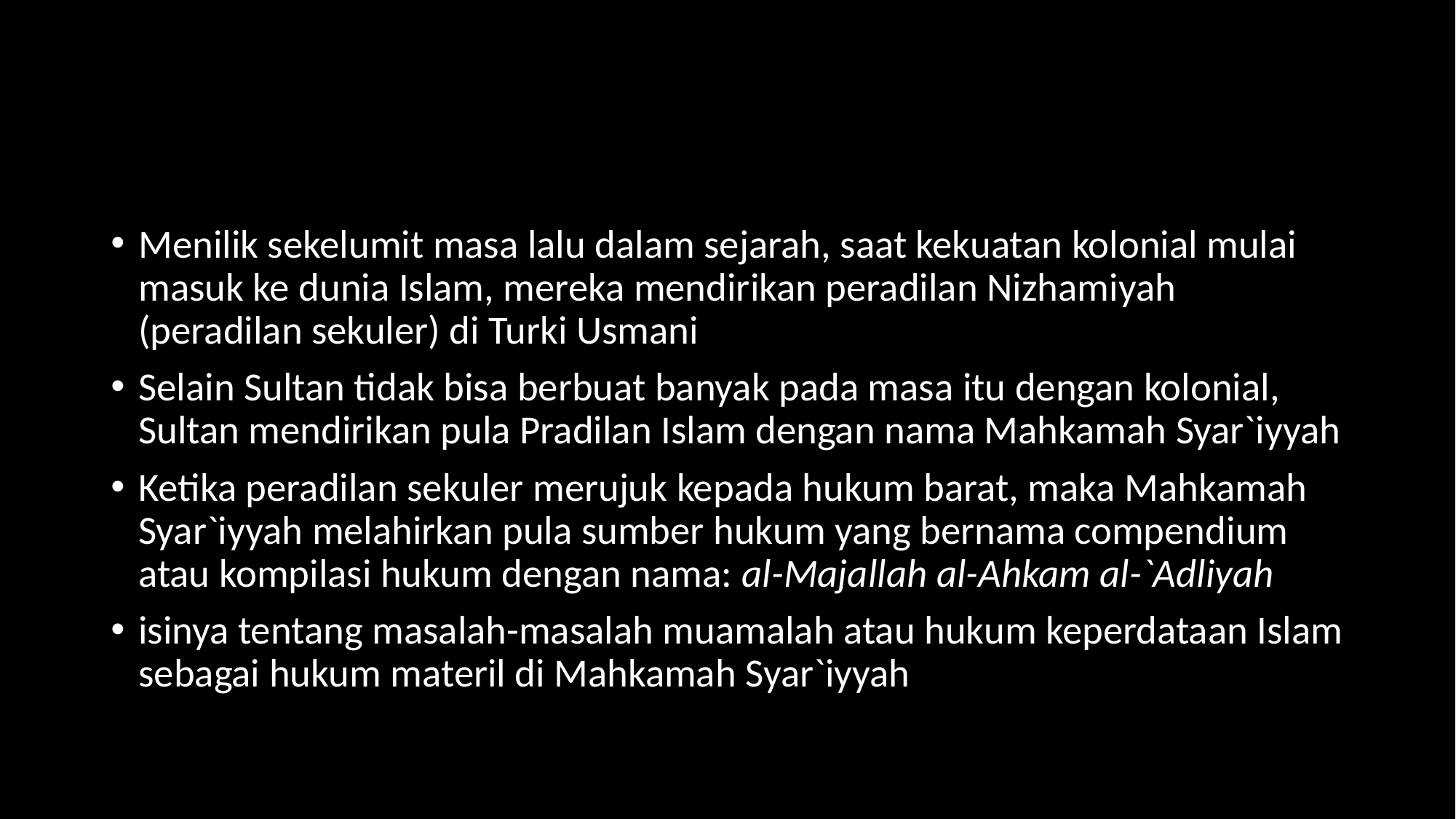

#
Menilik sekelumit masa lalu dalam sejarah, saat kekuatan kolonial mulai masuk ke dunia Islam, mereka mendirikan peradilan Nizhamiyah (peradilan sekuler) di Turki Usmani
Selain Sultan tidak bisa berbuat banyak pada masa itu dengan kolonial, Sultan mendirikan pula Pradilan Islam dengan nama Mahkamah Syar`iyyah
Ketika peradilan sekuler merujuk kepada hukum barat, maka Mahkamah Syar`iyyah melahirkan pula sumber hukum yang bernama compendium atau kompilasi hukum dengan nama: al-Majallah al-Ahkam al-`Adliyah
isinya tentang masalah-masalah muamalah atau hukum keperdataan Islam sebagai hukum materil di Mahkamah Syar`iyyah